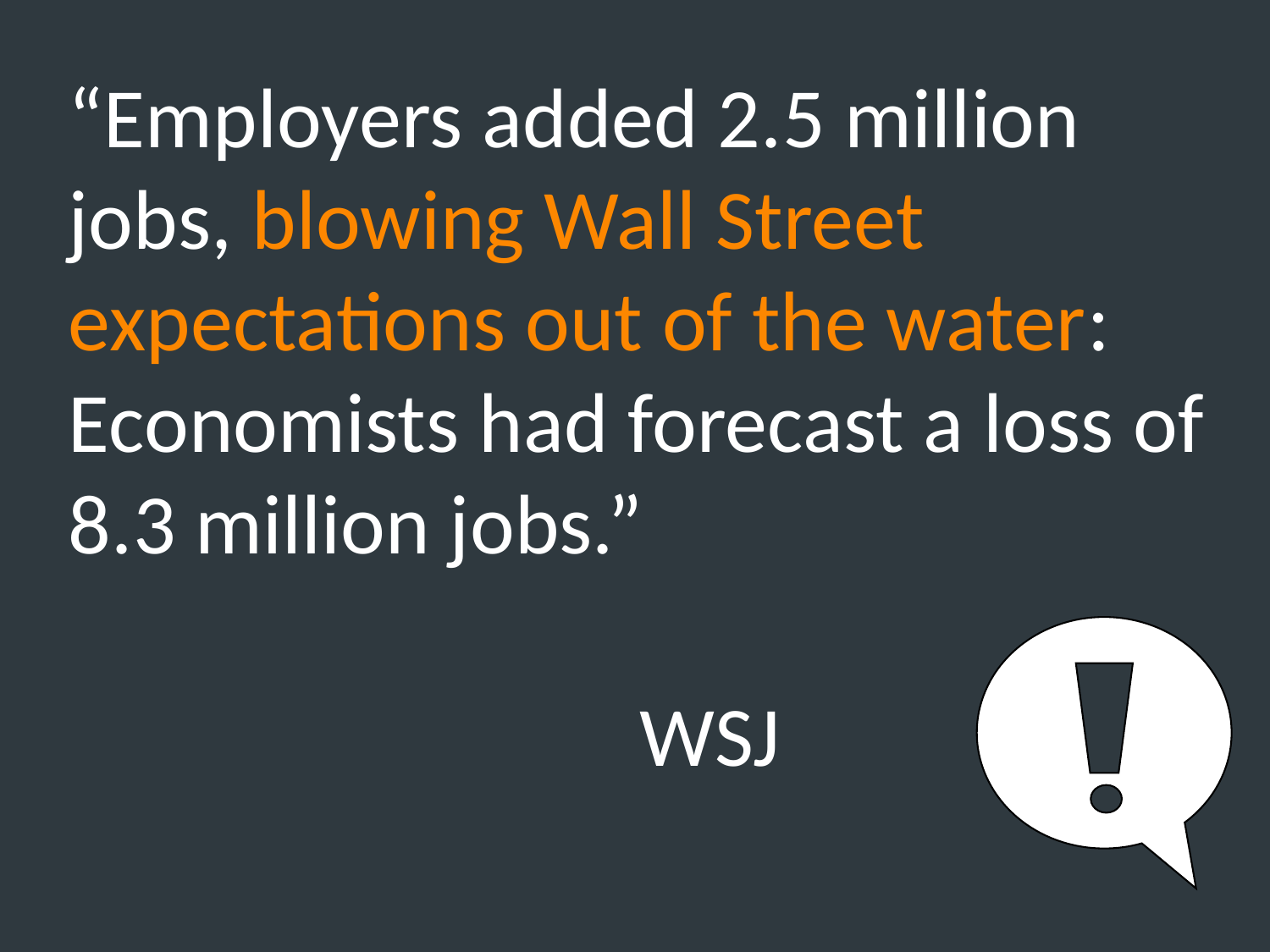

“Employers added 2.5 million jobs, blowing Wall Street expectations out of the water: Economists had forecast a loss of 8.3 million jobs.”

WSJ